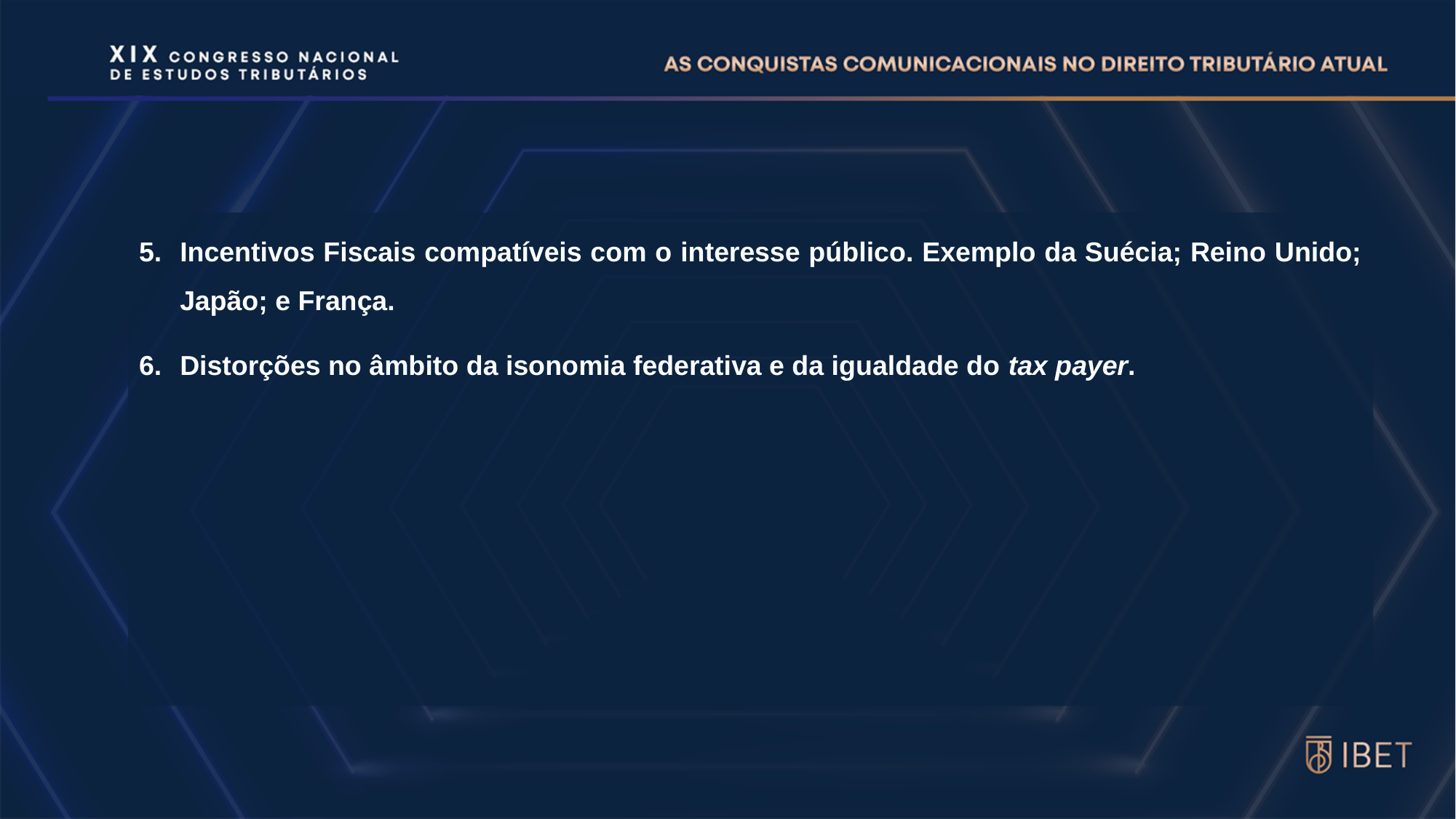

Incentivos Fiscais compatíveis com o interesse público. Exemplo da Suécia; Reino Unido; Japão; e França.
Distorções no âmbito da isonomia federativa e da igualdade do tax payer.